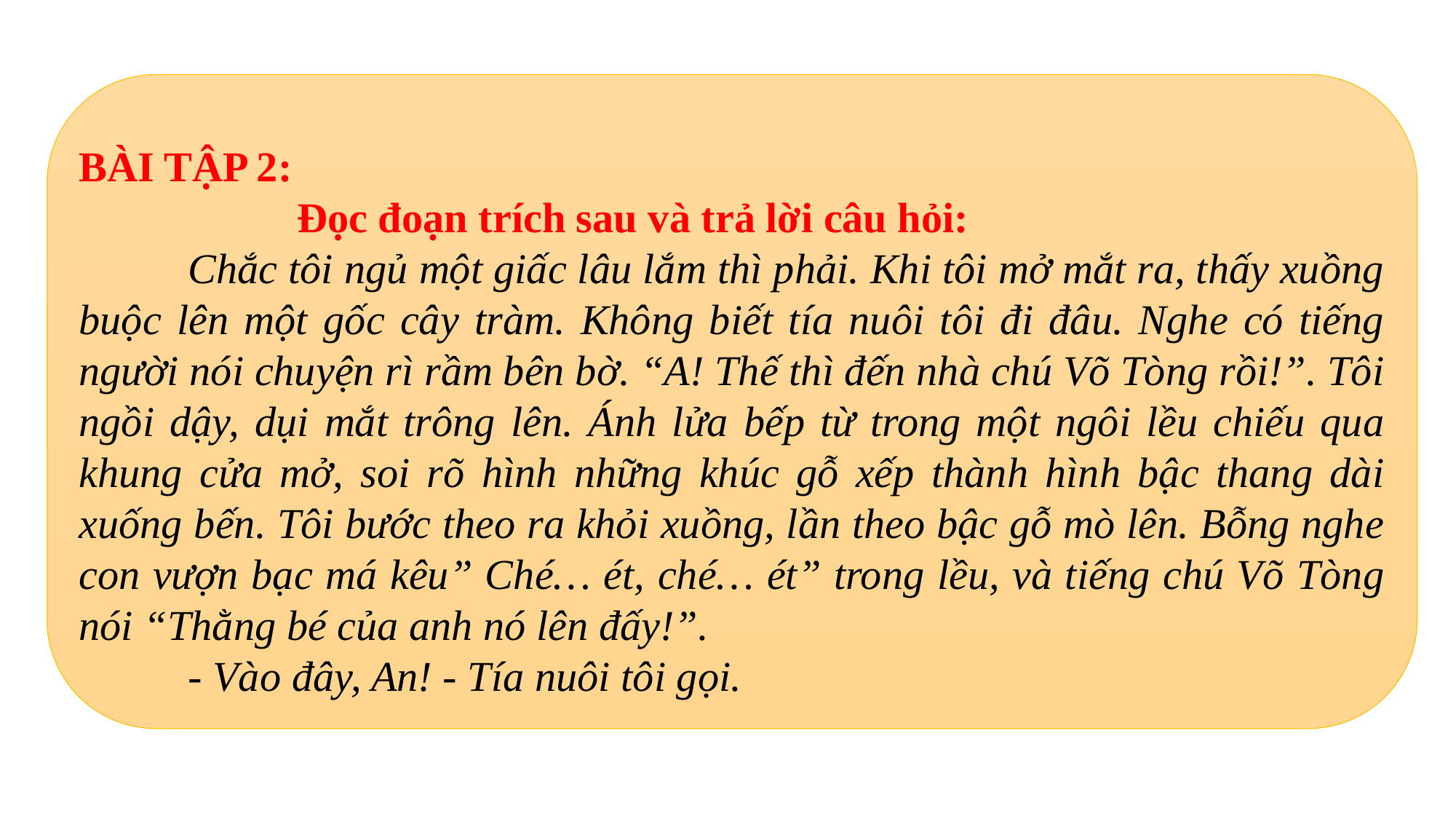

BÀI TẬP 2:
	 	Đọc đoạn trích sau và trả lời câu hỏi:
	Chắc tôi ngủ một giấc lâu lắm thì phải. Khi tôi mở mắt ra, thấy xuồng buộc lên một gốc cây tràm. Không biết tía nuôi tôi đi đâu. Nghe có tiếng người nói chuyện rì rầm bên bờ. “A! Thế thì đến nhà chú Võ Tòng rồi!”. Tôi ngồi dậy, dụi mắt trông lên. Ánh lửa bếp từ trong một ngôi lều chiếu qua khung cửa mở, soi rõ hình những khúc gỗ xếp thành hình bậc thang dài xuống bến. Tôi bước theo ra khỏi xuồng, lần theo bậc gỗ mò lên. Bỗng nghe con vượn bạc má kêu” Ché… ét, ché… ét” trong lều, và tiếng chú Võ Tòng nói “Thằng bé của anh nó lên đấy!”.
	- Vào đây, An! - Tía nuôi tôi gọi.